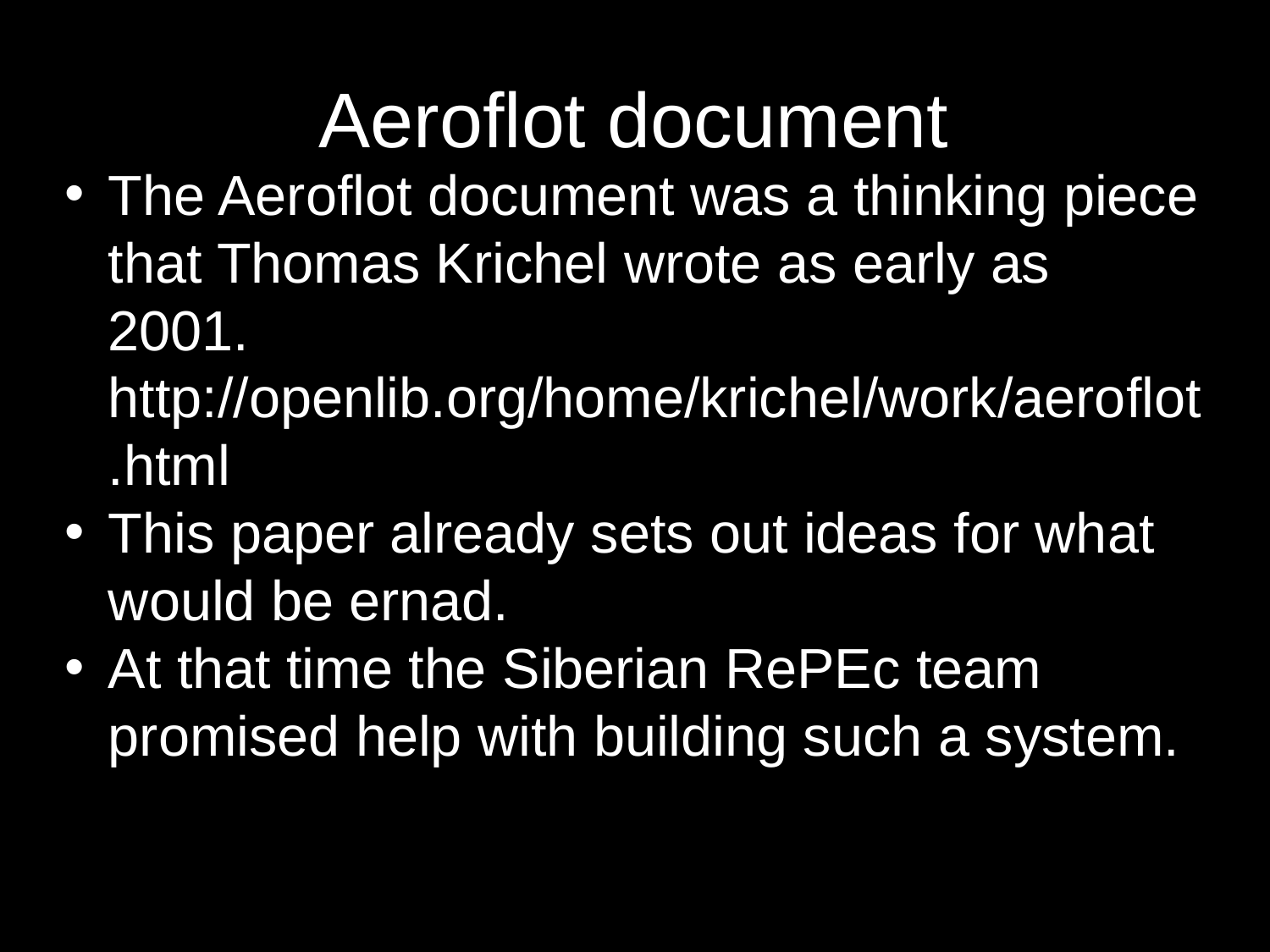

# Aeroflot document
The Aeroflot document was a thinking piece that Thomas Krichel wrote as early as 2001. http://openlib.org/home/krichel/work/aeroflot.html
This paper already sets out ideas for what would be ernad.
At that time the Siberian RePEc team promised help with building such a system.